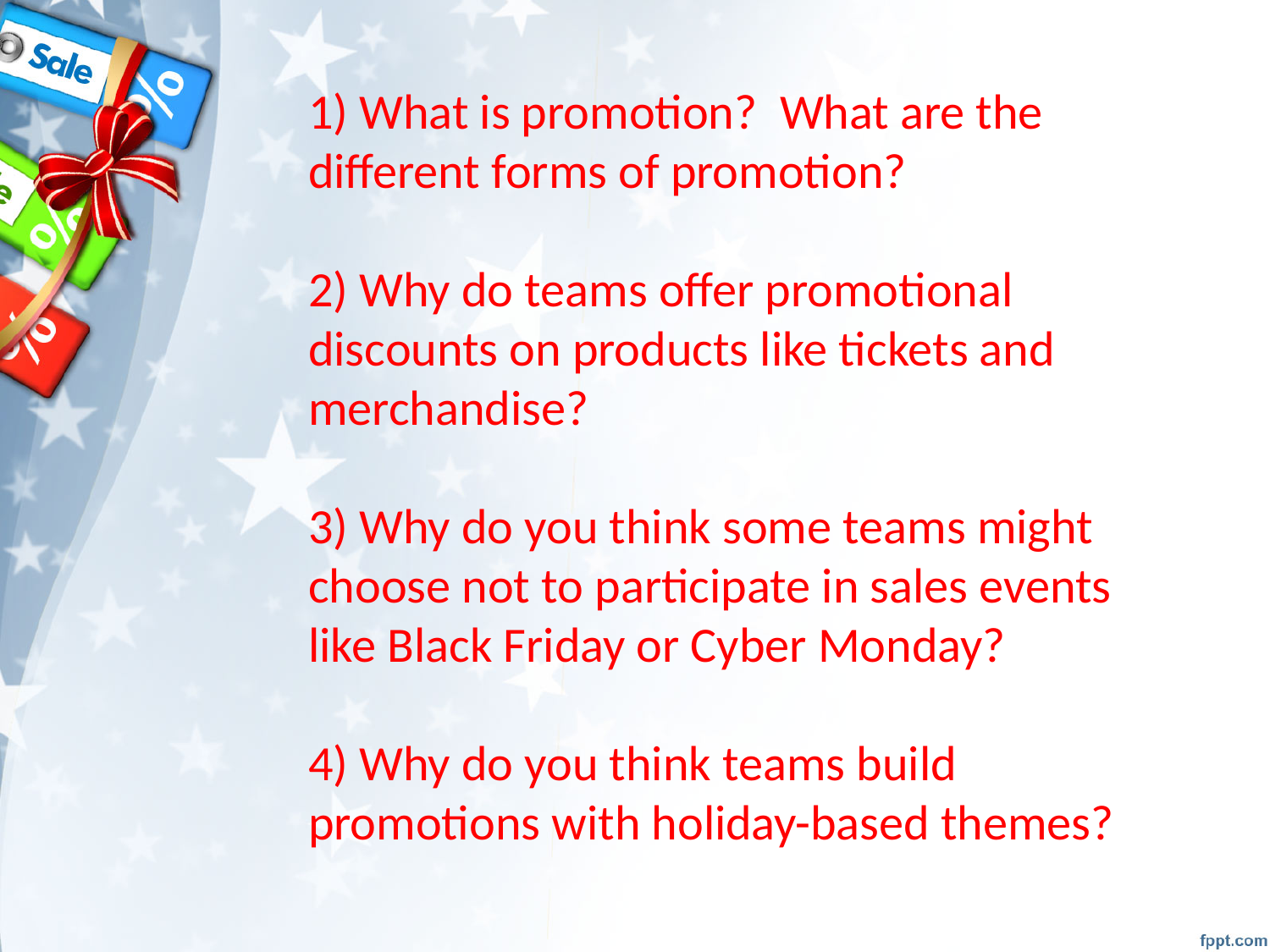

1) What is promotion?  What are the different forms of promotion?

2) Why do teams offer promotional discounts on products like tickets and merchandise?

3) Why do you think some teams might choose not to participate in sales events like Black Friday or Cyber Monday?

4) Why do you think teams build promotions with holiday-based themes?